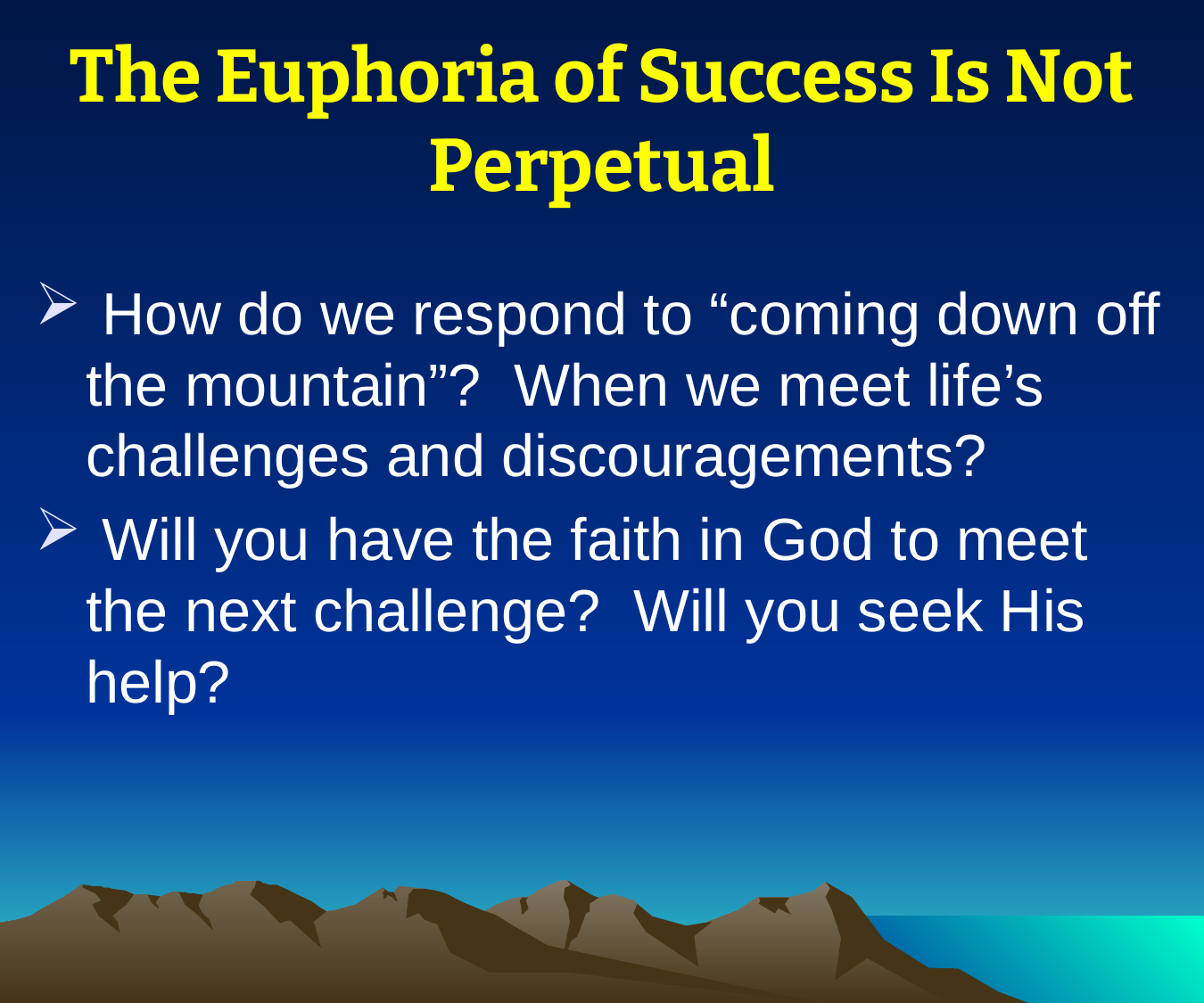

# The Euphoria of Success Is Not Perpetual

 How do we respond to “coming down off the mountain”?  When we meet life’s challenges and discouragements?
 Will you have the faith in God to meet the next challenge?  Will you seek His help?